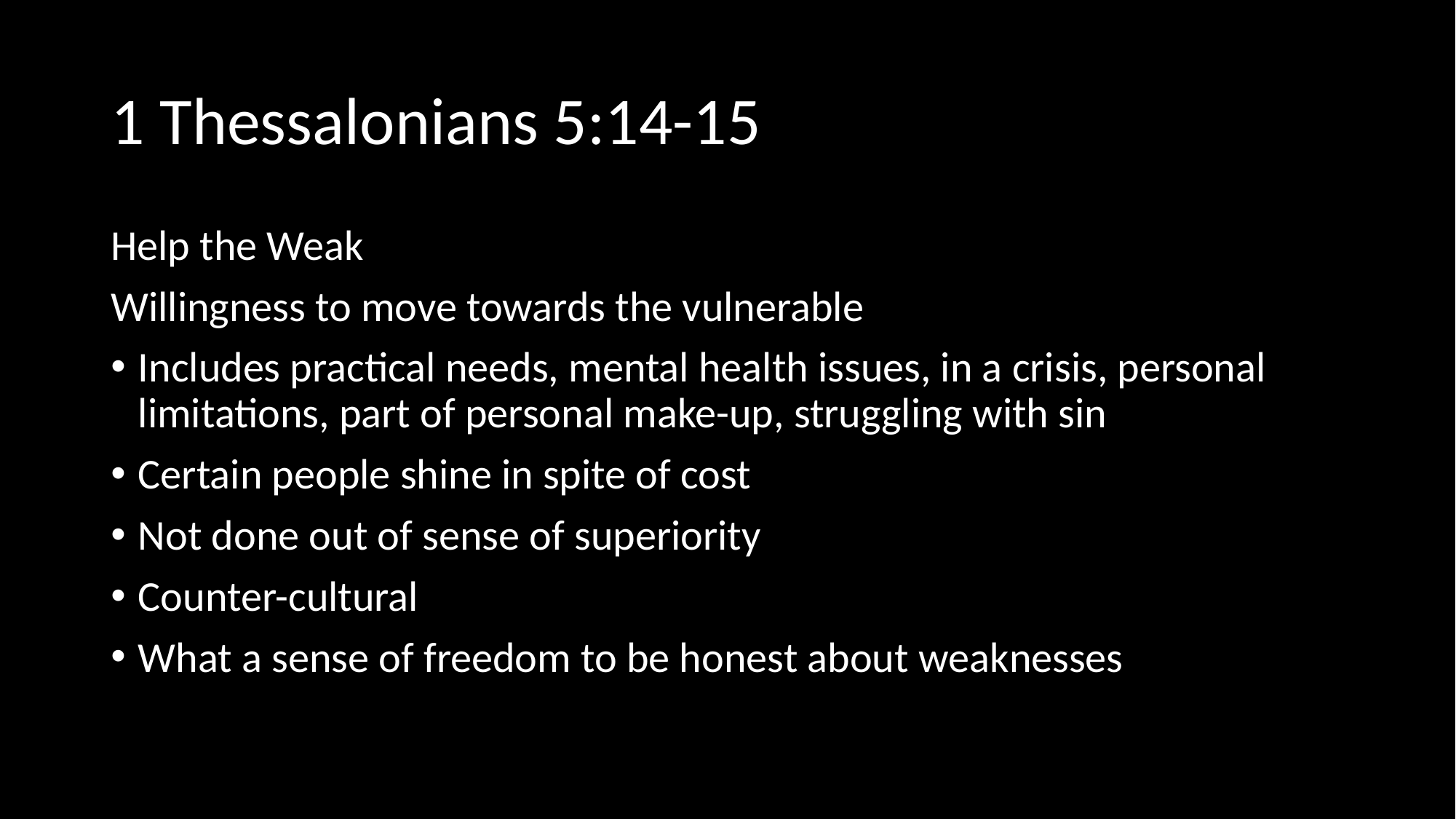

# 1 Thessalonians 5:14-15
Help the Weak
Willingness to move towards the vulnerable
Includes practical needs, mental health issues, in a crisis, personal limitations, part of personal make-up, struggling with sin
Certain people shine in spite of cost
Not done out of sense of superiority
Counter-cultural
What a sense of freedom to be honest about weaknesses